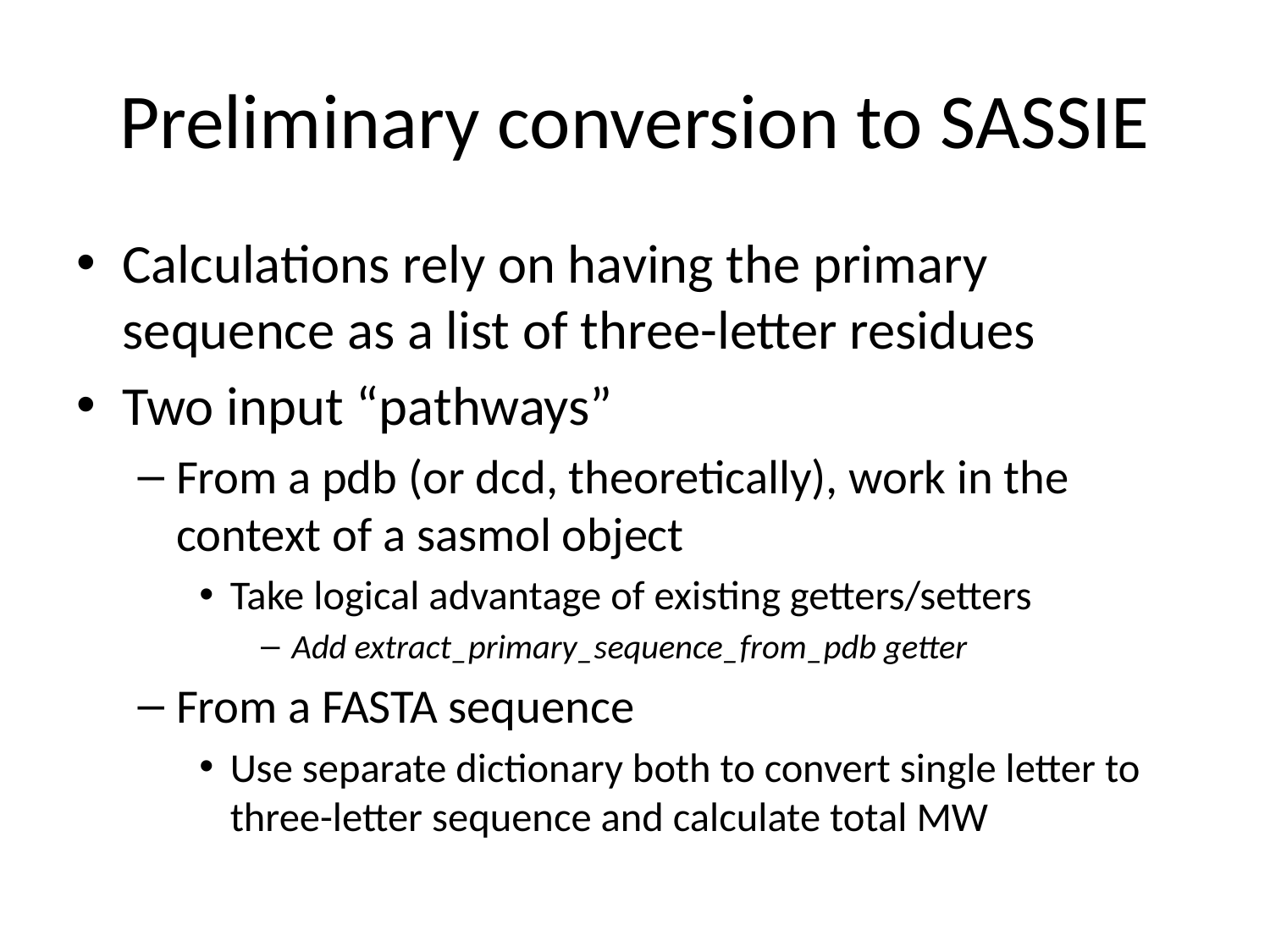

# Preliminary conversion to SASSIE
Calculations rely on having the primary sequence as a list of three-letter residues
Two input “pathways”
From a pdb (or dcd, theoretically), work in the context of a sasmol object
Take logical advantage of existing getters/setters
Add extract_primary_sequence_from_pdb getter
From a FASTA sequence
Use separate dictionary both to convert single letter to three-letter sequence and calculate total MW